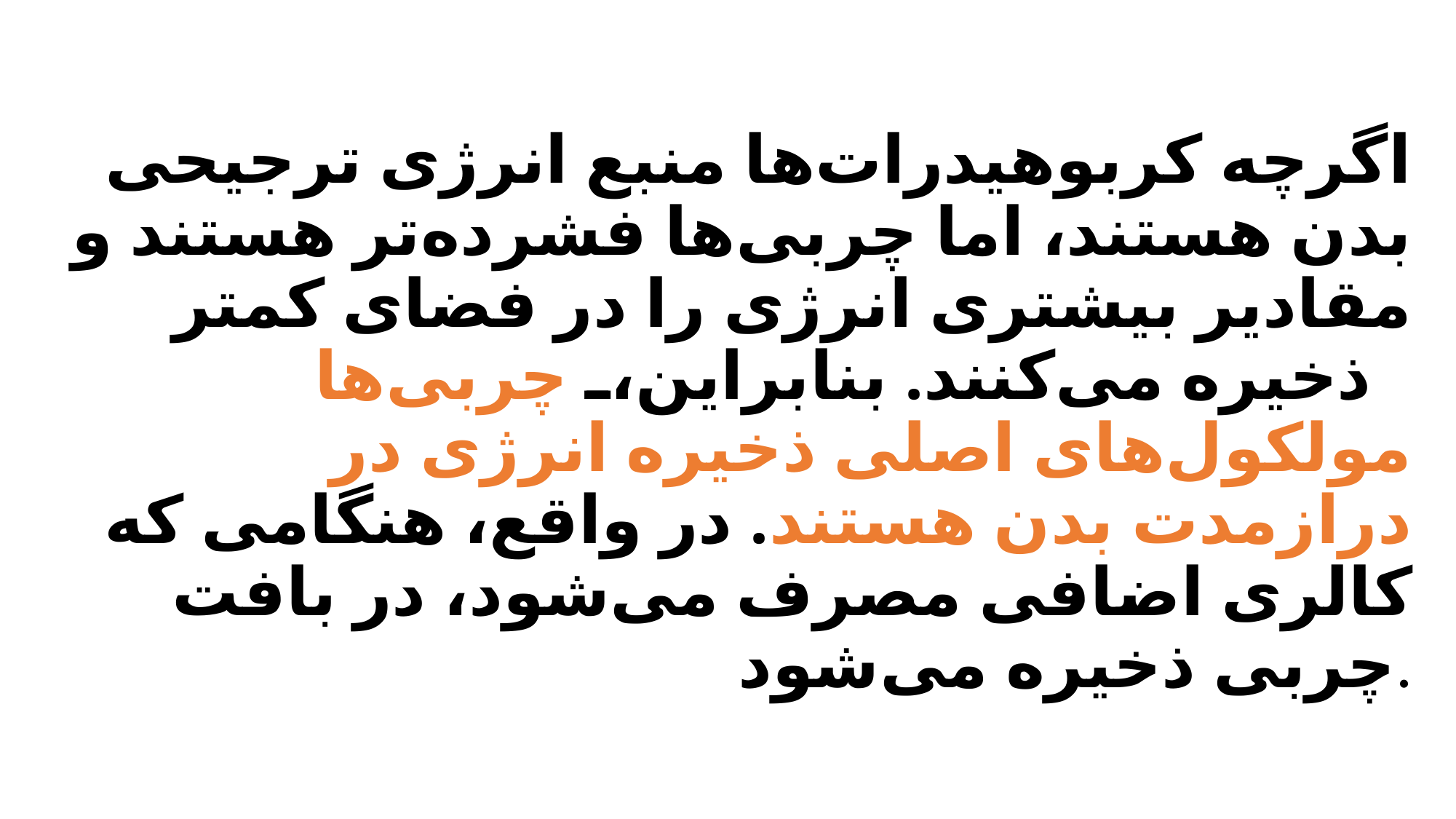

# اگرچه کربوهیدرات‌ها منبع انرژی ترجیحی بدن هستند، اما چربی‌ها فشرده‌تر هستند و مقادیر بیشتری انرژی را در فضای کمتر ذخیره می‌کنند. بنابراین، چربی‌ها مولکول‌های اصلی ذخیره انرژی در دراز‌مدت بدن هستند. در واقع، هنگامی که کالری اضافی مصرف می‌شود، در بافت چربی ذخیره می‌شود.